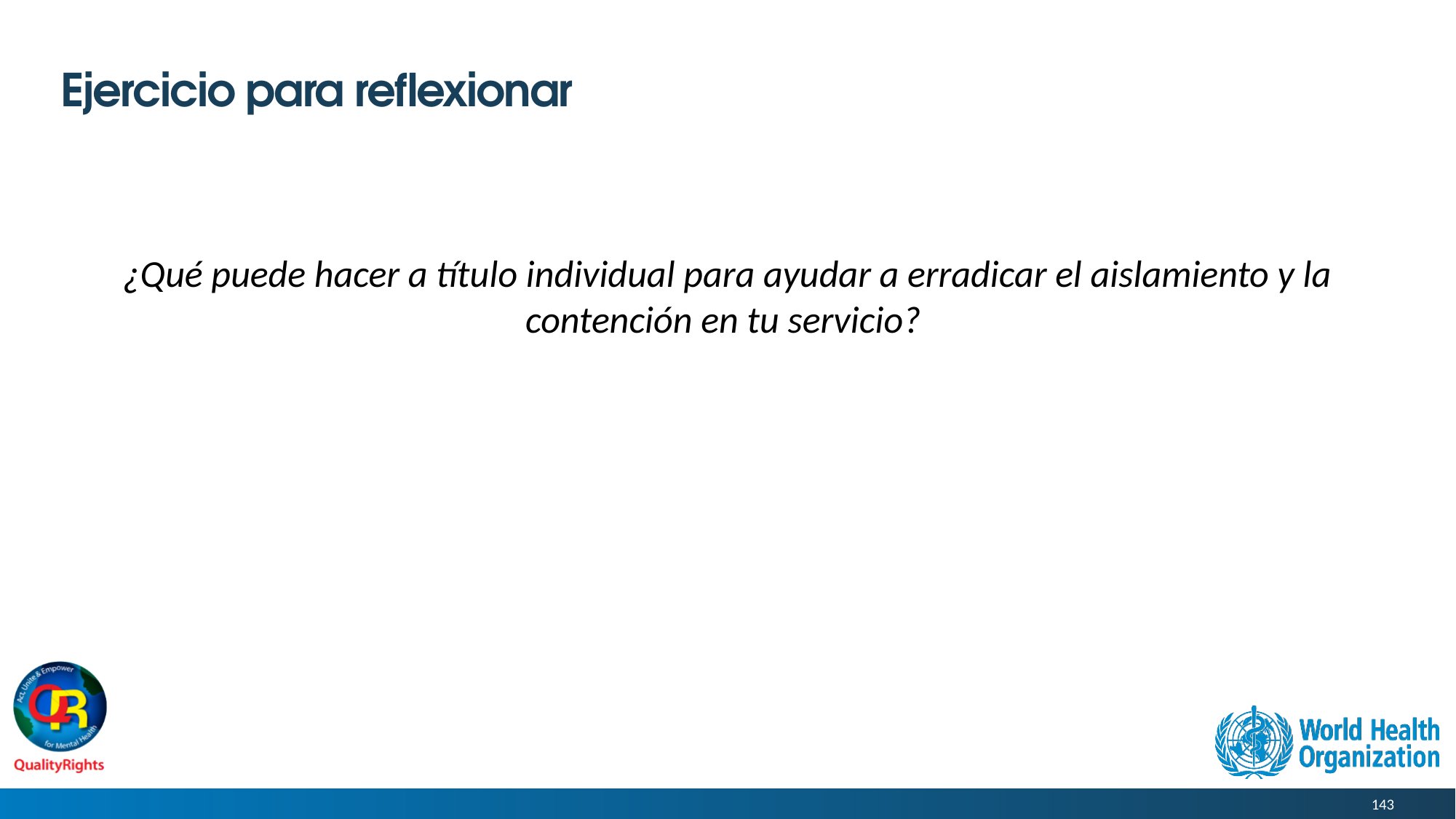

# Ejercicio para reflexionar

¿Qué puede hacer a título individual para ayudar a erradicar el aislamiento y la contención en tu servicio?